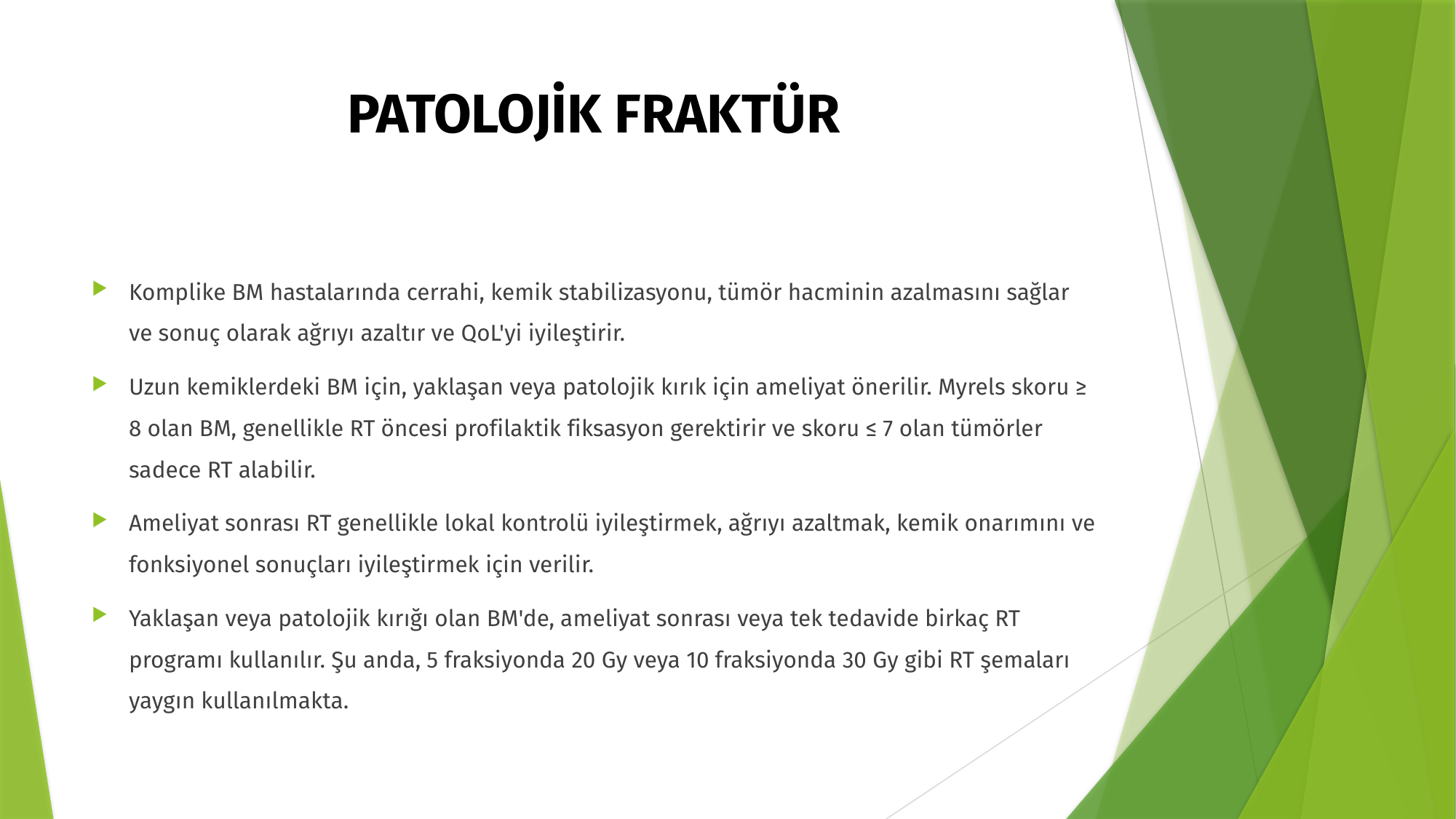

# PATOLOJİK FRAKTÜR
Komplike BM hastalarında cerrahi, kemik stabilizasyonu, tümör hacminin azalmasını sağlar ve sonuç olarak ağrıyı azaltır ve QoL'yi iyileştirir.
Uzun kemiklerdeki BM için, yaklaşan veya patolojik kırık için ameliyat önerilir. Myrels skoru ≥ 8 olan BM, genellikle RT öncesi profilaktik fiksasyon gerektirir ve skoru ≤ 7 olan tümörler sadece RT alabilir.
Ameliyat sonrası RT genellikle lokal kontrolü iyileştirmek, ağrıyı azaltmak, kemik onarımını ve fonksiyonel sonuçları iyileştirmek için verilir.
Yaklaşan veya patolojik kırığı olan BM'de, ameliyat sonrası veya tek tedavide birkaç RT programı kullanılır. Şu anda, 5 fraksiyonda 20 Gy veya 10 fraksiyonda 30 Gy gibi RT şemaları yaygın kullanılmakta.